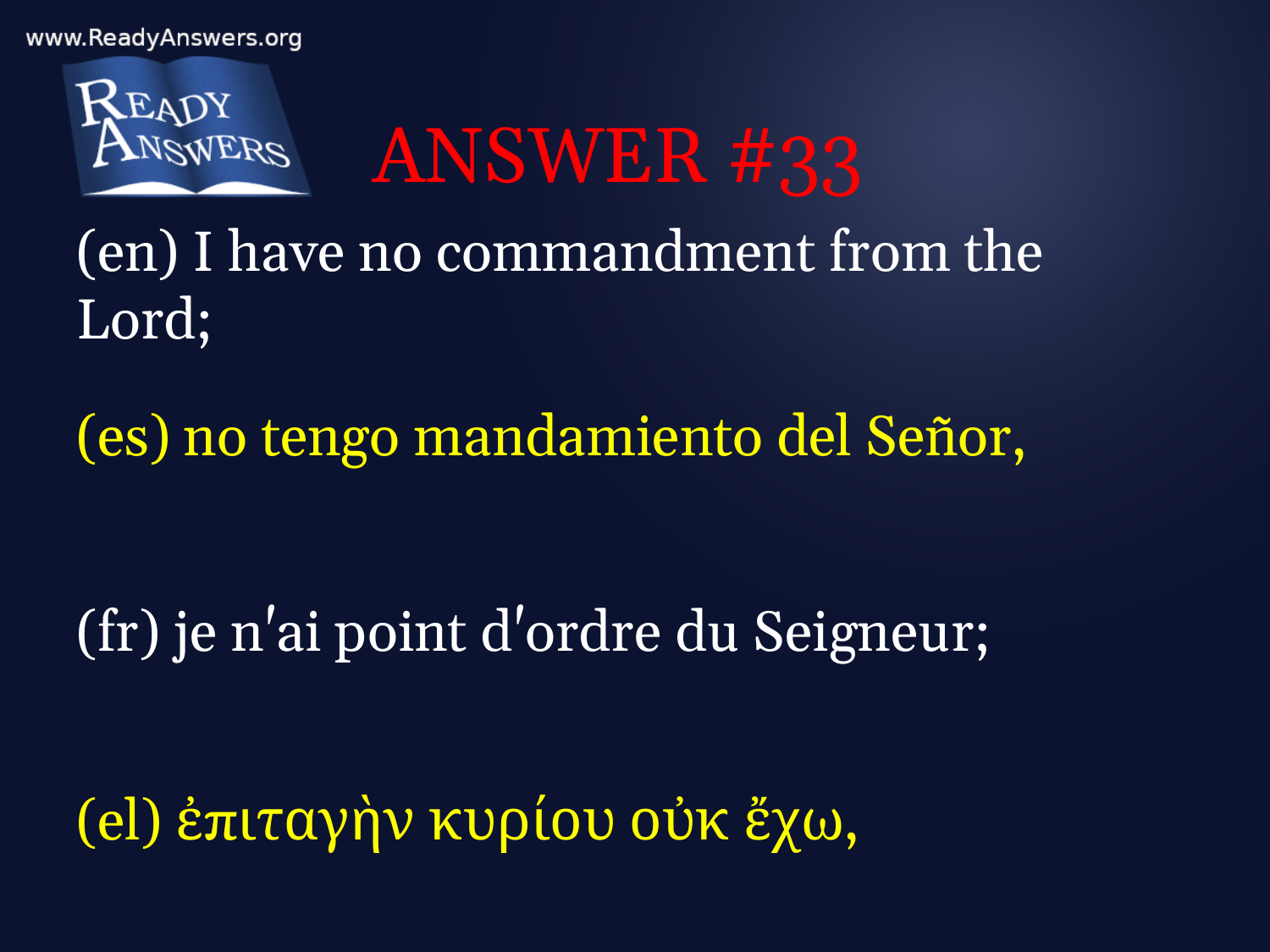

# ANSWER #33
(en) I have no commandment from the Lord;
(es) no tengo mandamiento del Señor,
(fr) je n'ai point d'ordre du Seigneur;
(el) ἐπιταγὴν κυρίου οὐκ ἔχω,